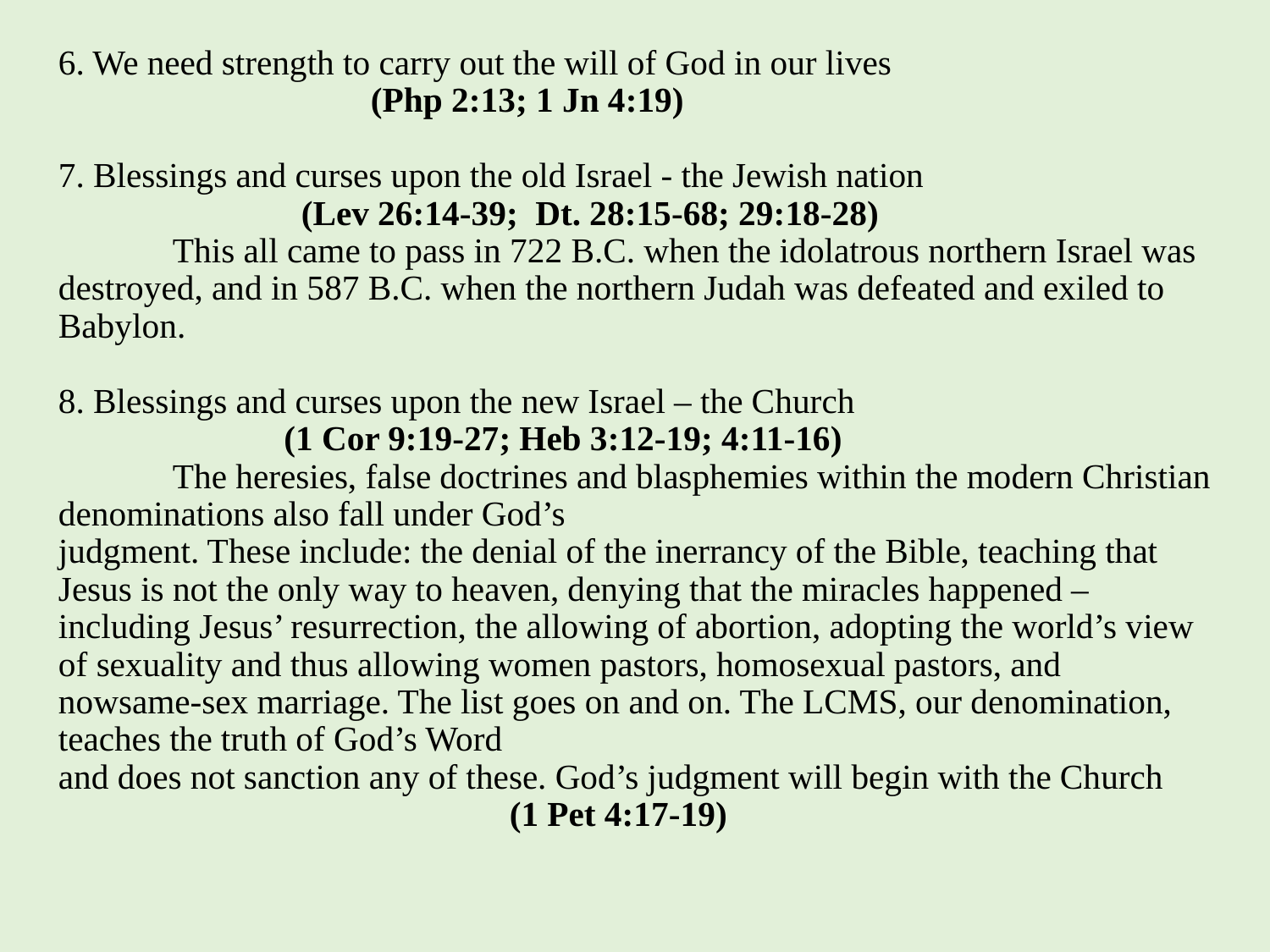

# 6. We need strength to carry out the will of God in our lives (Php 2:13; 1 Jn 4:19)   7. Blessings and curses upon the old Israel - the Jewish nation (Lev 26:14-39;  Dt. 28:15-68; 29:18-28) This all came to pass in 722 B.C. when the idolatrous northern Israel was destroyed, and in 587 B.C. when the northern Judah was defeated and exiled to Babylon.   8. Blessings and curses upon the new Israel – the Church (1 Cor 9:19-27; Heb 3:12-19; 4:11-16) The heresies, false doctrines and blasphemies within the modern Christian denominations also fall under God’s judgment. These include: the denial of the inerrancy of the Bible, teaching that Jesus is not the only way to heaven, denying that the miracles happened – including Jesus’ resurrection, the allowing of abortion, adopting the world’s view of sexuality and thus allowing women pastors, homosexual pastors, and nowsame-sex marriage. The list goes on and on. The LCMS, our denomination, teaches the truth of God’s Word and does not sanction any of these. God’s judgment will begin with the Church (1 Pet 4:17-19)